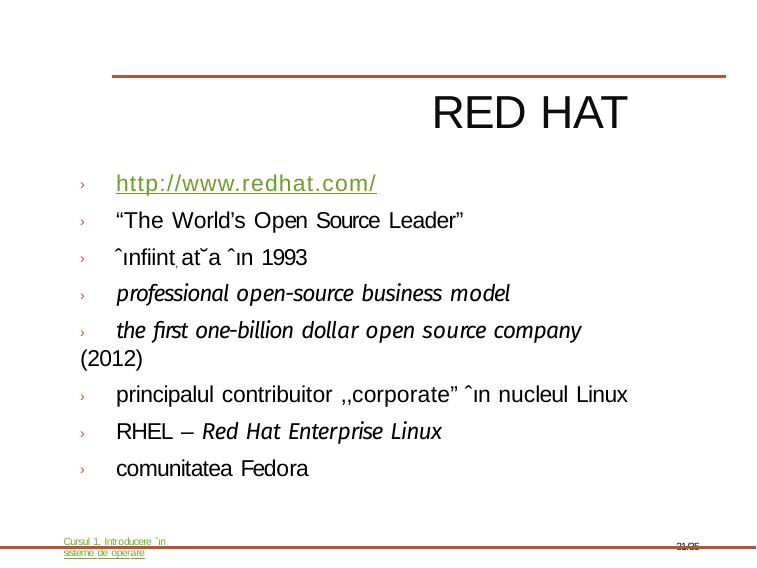

# Red Hat
›  http://www.redhat.com/
›  “The World’s Open Source Leader”
›  ˆınfiint, at˘a ˆın 1993
›  professional open-source business model
›  the first one-billion dollar open source company (2012)
›  principalul contribuitor ,,corporate” ˆın nucleul Linux
›  RHEL – Red Hat Enterprise Linux
›  comunitatea Fedora
Cursul 1, Introducere ˆın sisteme de operare
31/35